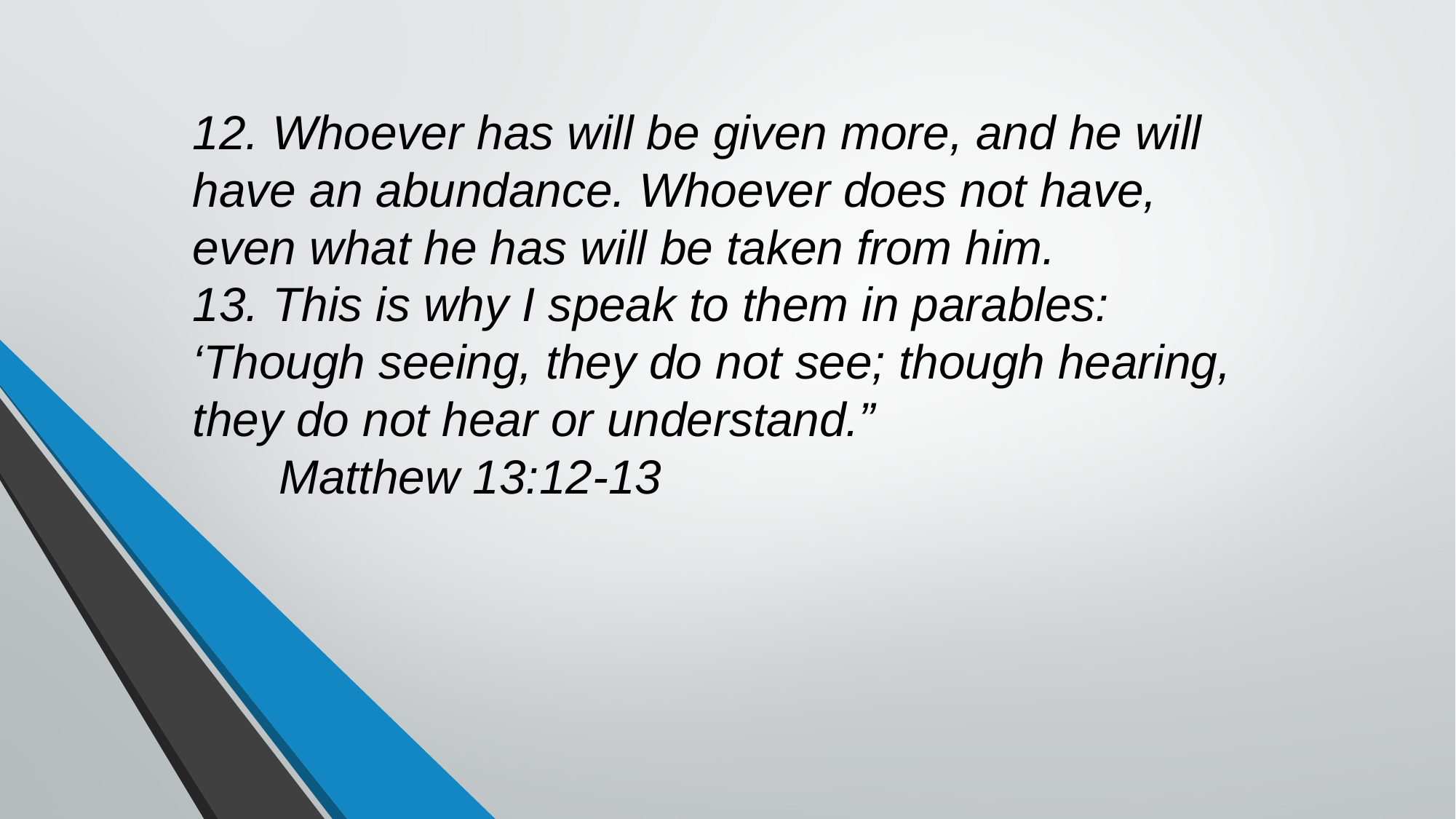

# 12. Whoever has will be given more, and he will have an abundance. Whoever does not have, even what he has will be taken from him. 13. This is why I speak to them in parables: ‘Though seeing, they do not see; though hearing, they do not hear or understand.” Matthew 13:12-13